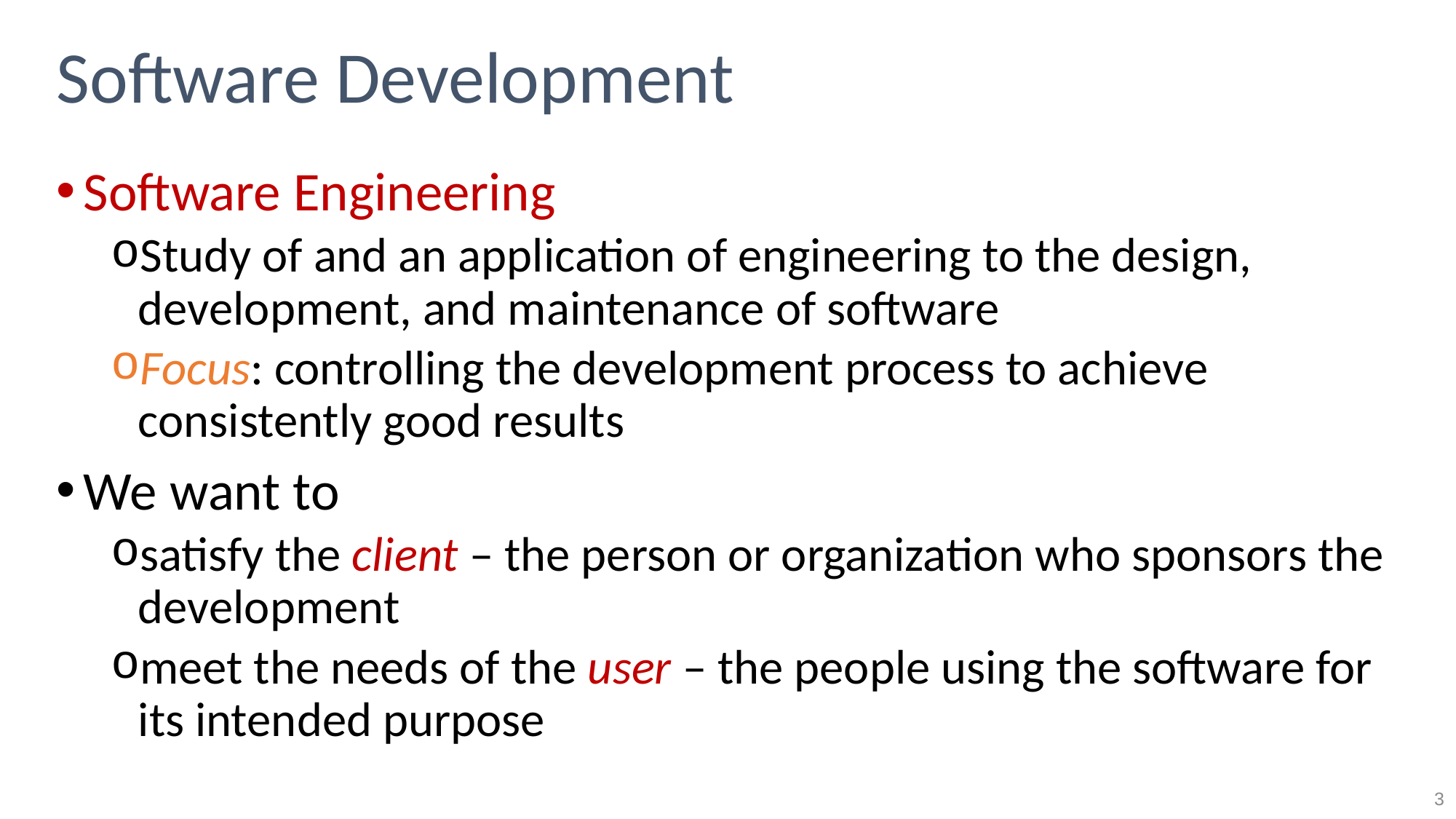

# Software Development
Software Engineering
Study of and an application of engineering to the design, development, and maintenance of software
Focus: controlling the development process to achieve consistently good results
We want to
satisfy the client – the person or organization who sponsors the development
meet the needs of the user – the people using the software for its intended purpose
3